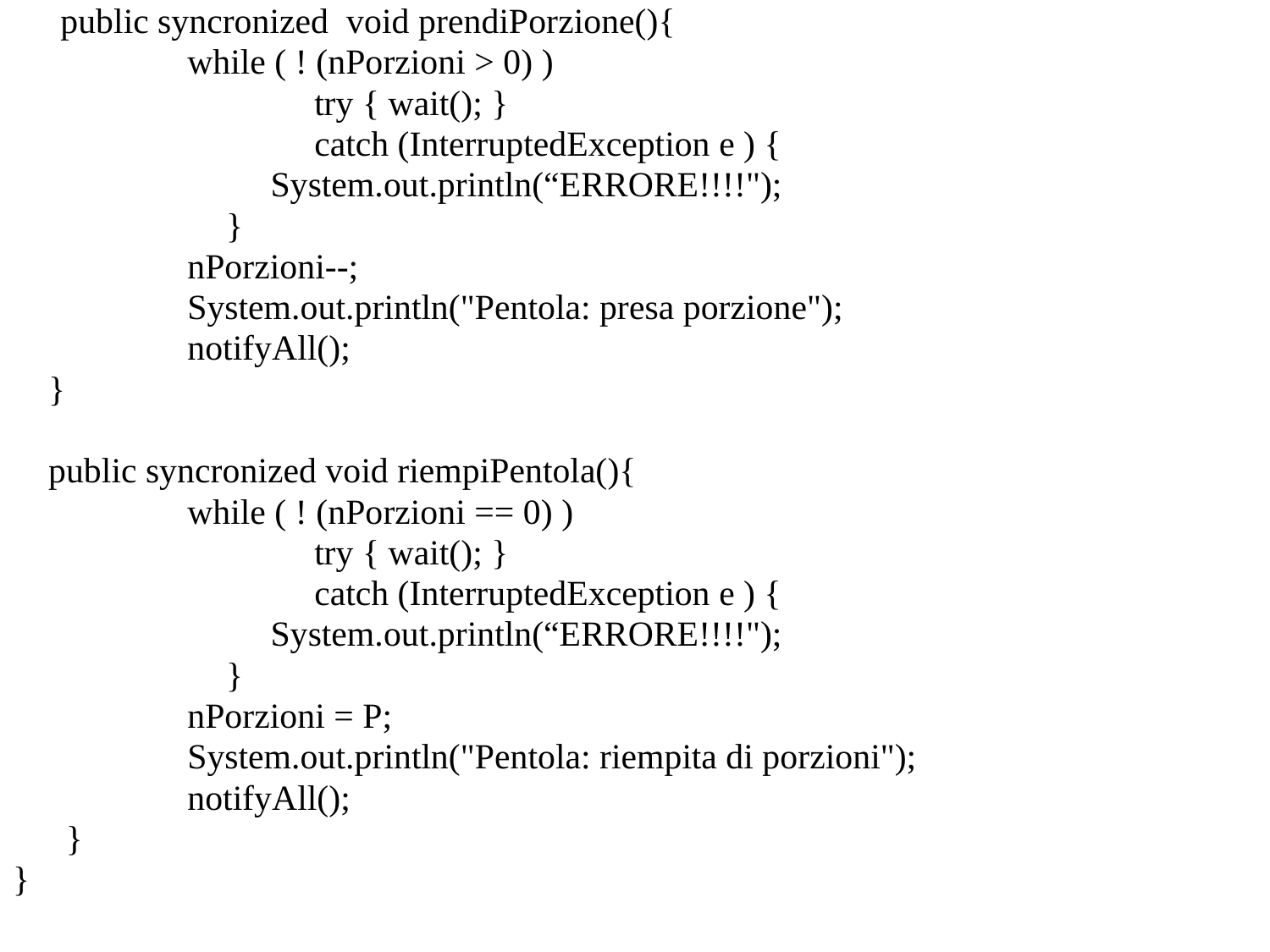

public syncronized  void prendiPorzione(){
		while ( ! (nPorzioni > 0) )
			try { wait(); }
			catch (InterruptedException e ) {
                             System.out.println(“ERRORE!!!!");
                        }
		nPorzioni--;
		System.out.println("Pentola: presa porzione");
		notifyAll();
    }

    public syncronized void riempiPentola(){
		while ( ! (nPorzioni == 0) )
			try { wait(); }
			catch (InterruptedException e ) {
                             System.out.println(“ERRORE!!!!");
                        }
		nPorzioni = P;
		System.out.println("Pentola: riempita di porzioni");
		notifyAll();
      }
}